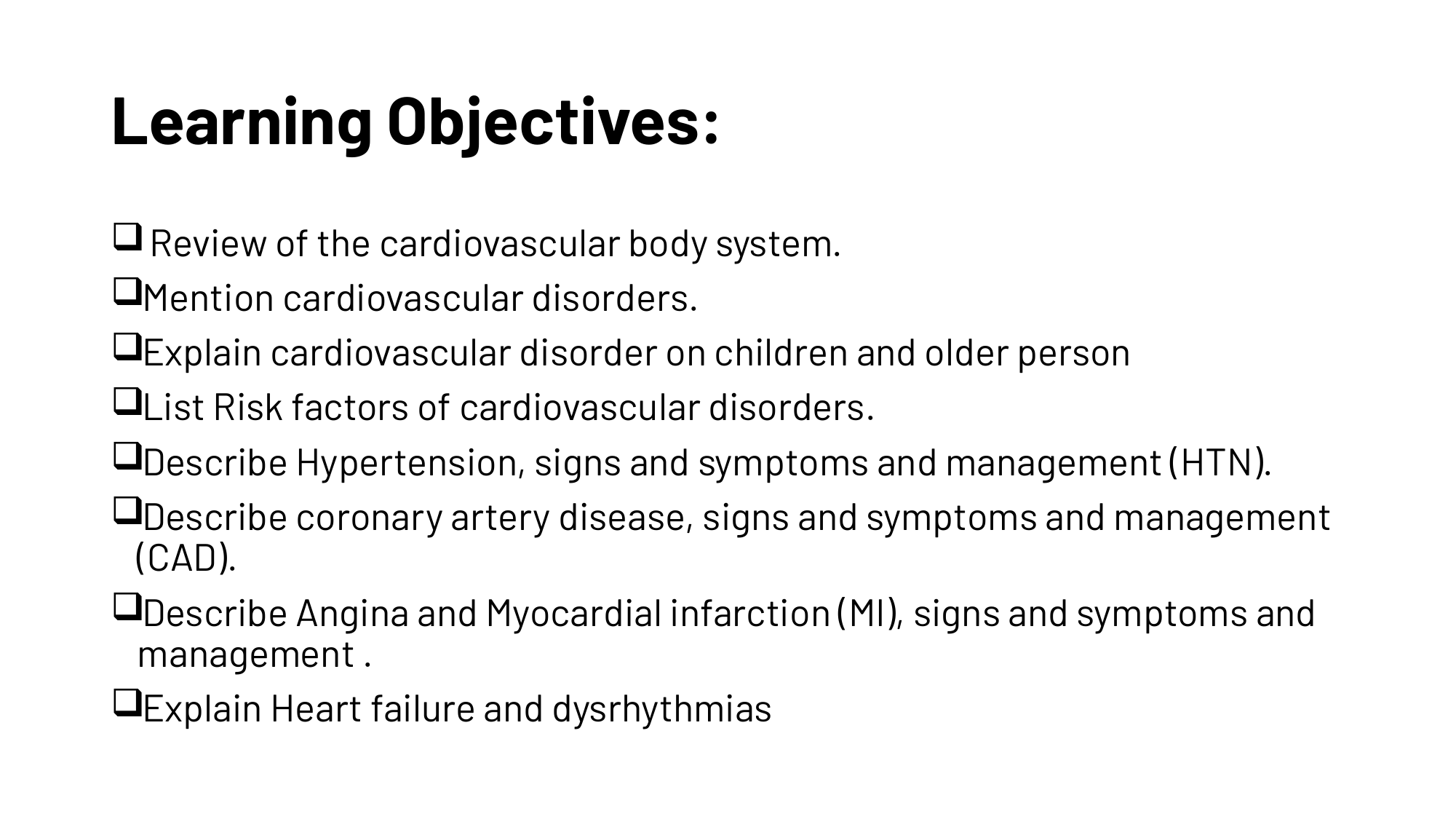

# Learning Objectives:
 Review of the cardiovascular body system.
Mention cardiovascular disorders.
Explain cardiovascular disorder on children and older person
List Risk factors of cardiovascular disorders.
Describe Hypertension, signs and symptoms and management (HTN).
Describe coronary artery disease, signs and symptoms and management (CAD).
Describe Angina and Myocardial infarction (MI), signs and symptoms and management .
Explain Heart failure and dysrhythmias